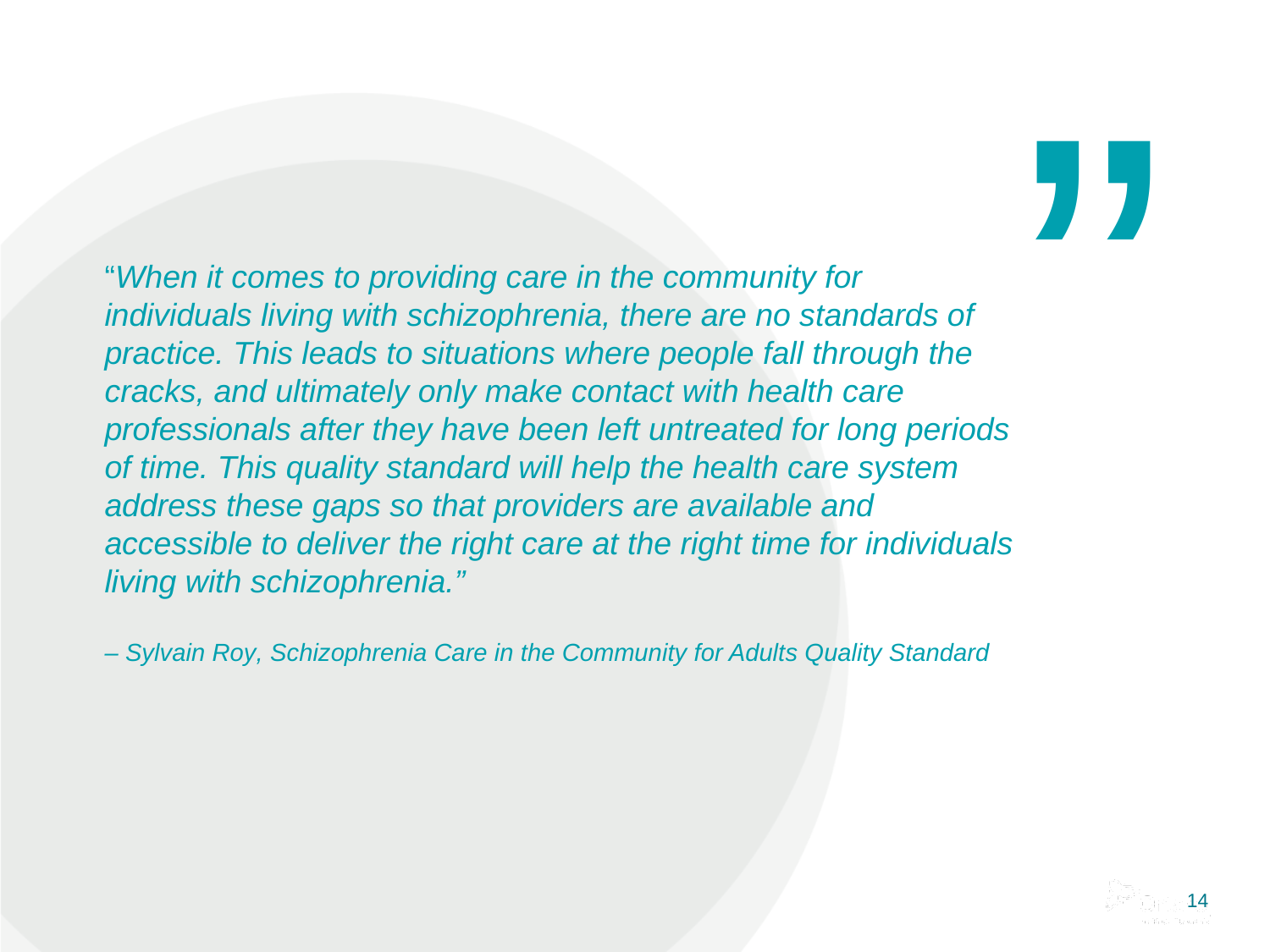

# “When it comes to providing care in the community for individuals living with schizophrenia, there are no standards of practice. This leads to situations where people fall through the cracks, and ultimately only make contact with health care professionals after they have been left untreated for long periods of time. This quality standard will help the health care system address these gaps so that providers are available and accessible to deliver the right care at the right time for individuals living with schizophrenia.”   – Sylvain Roy, Schizophrenia Care in the Community for Adults Quality Standard